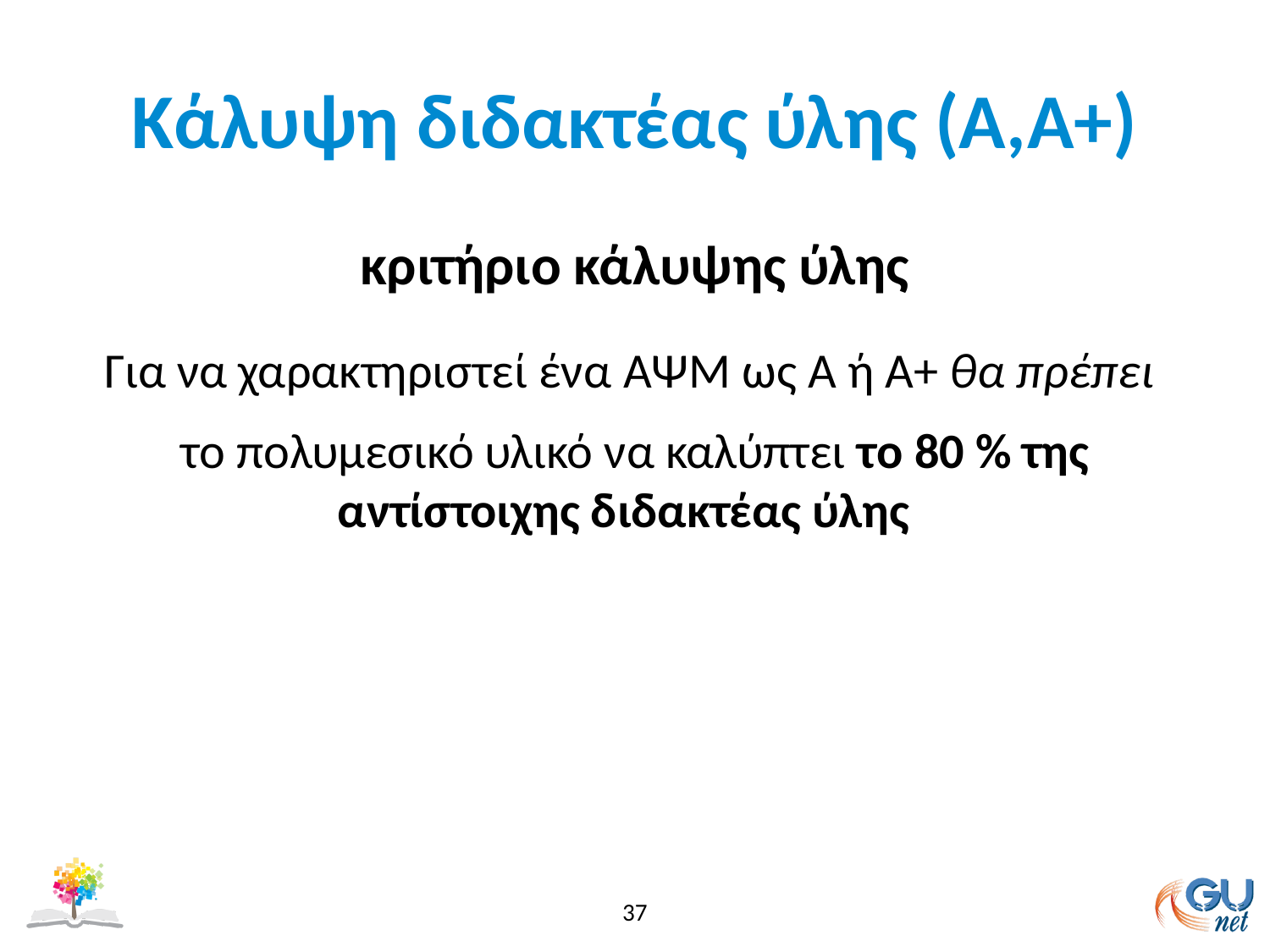

# Kάλυψη διδακτέας ύλης (Α,Α+)
κριτήριο κάλυψης ύλης
Για να χαρακτηριστεί ένα AΨΜ ως Α ή Α+ θα πρέπει
το πολυμεσικό υλικό να καλύπτει το 80 % της αντίστοιχης διδακτέας ύλης

37